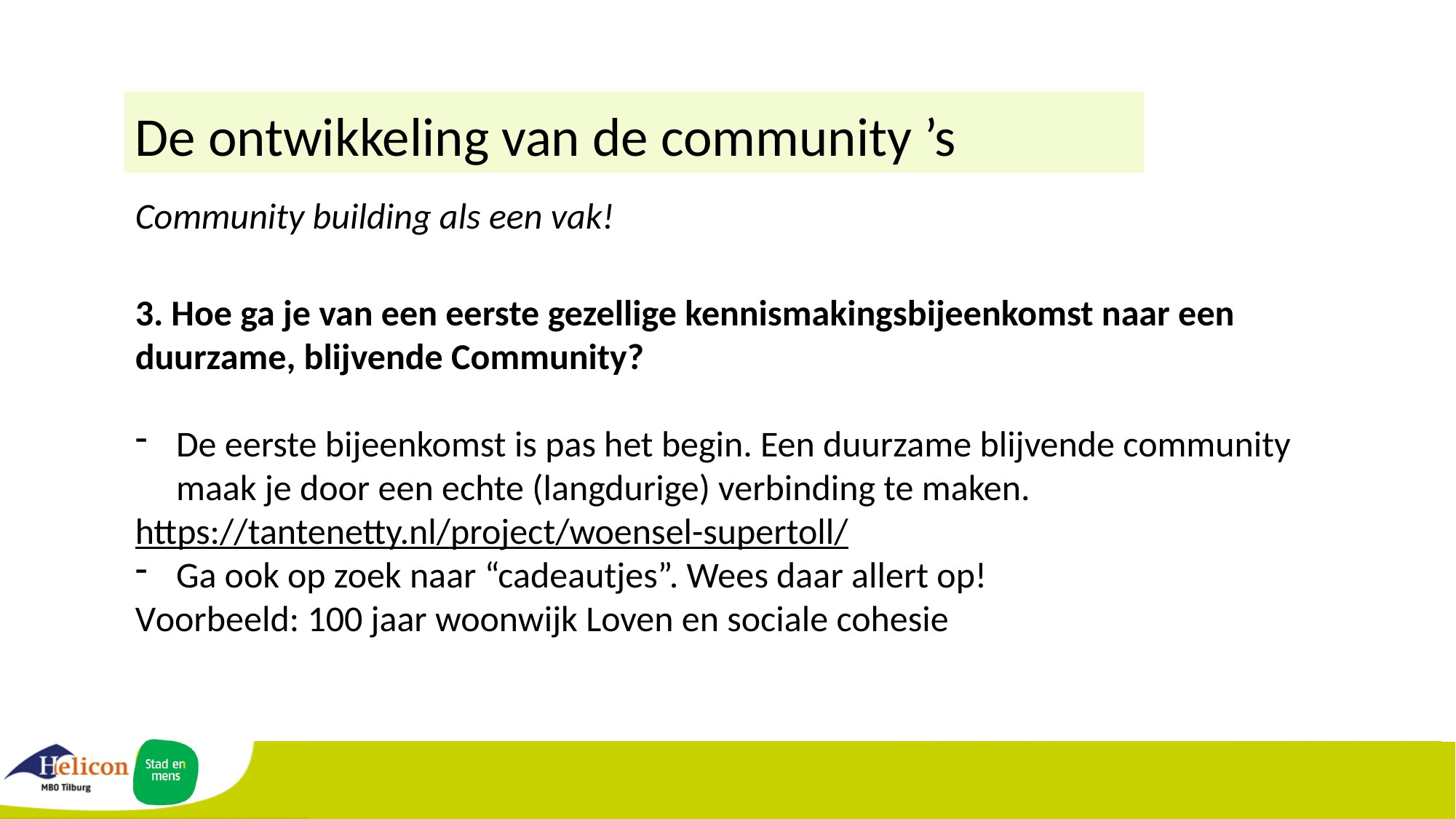

De ontwikkeling van de community ’s
Community building als een vak!
3. Hoe ga je van een eerste gezellige kennismakingsbijeenkomst naar een duurzame, blijvende Community?

De eerste bijeenkomst is pas het begin. Een duurzame blijvende community maak je door een echte (langdurige) verbinding te maken.
https://tantenetty.nl/project/woensel-supertoll/
Ga ook op zoek naar “cadeautjes”. Wees daar allert op!
Voorbeeld: 100 jaar woonwijk Loven en sociale cohesie